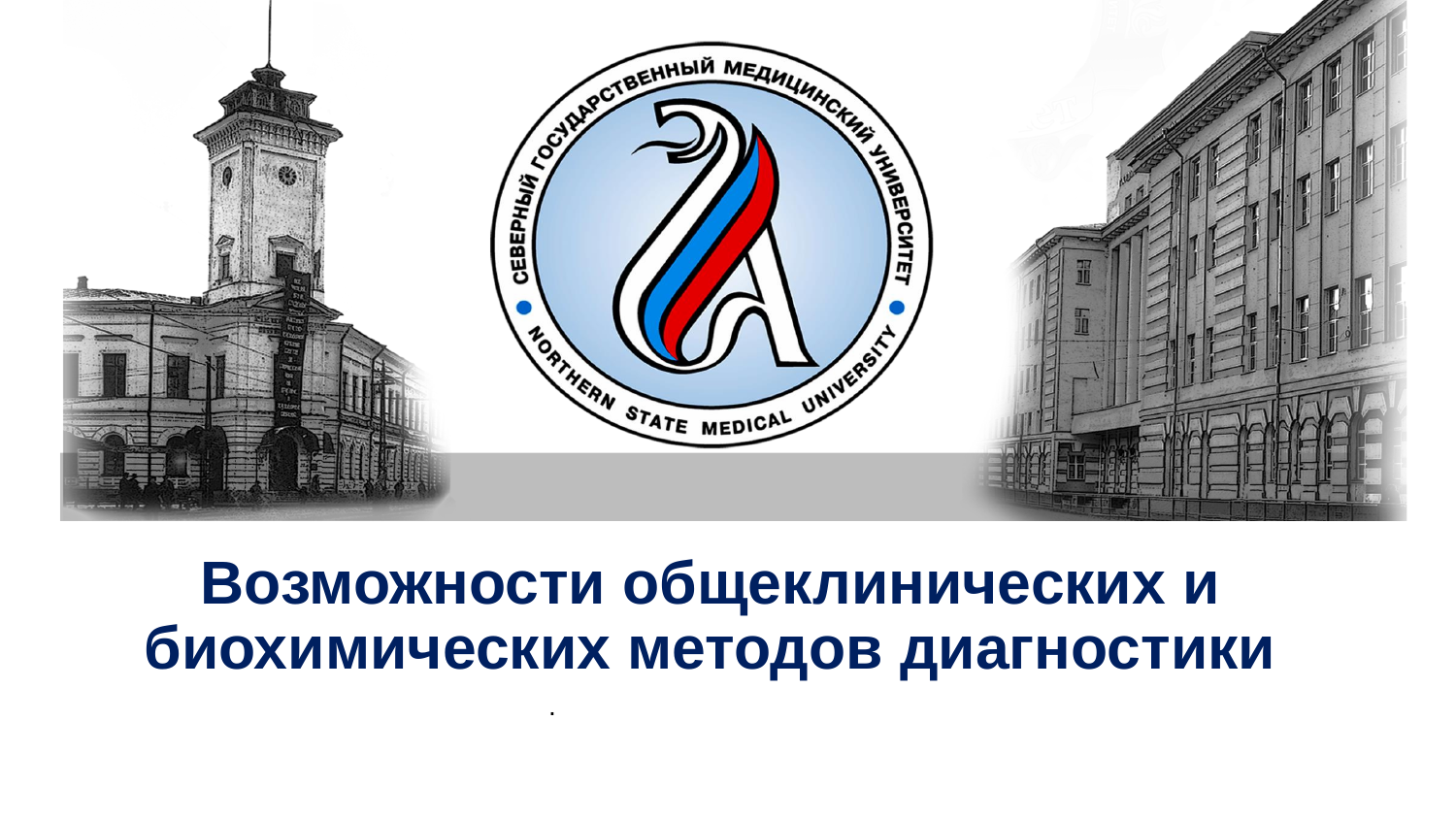

# Возможности общеклинических и биохимических методов диагностики
.